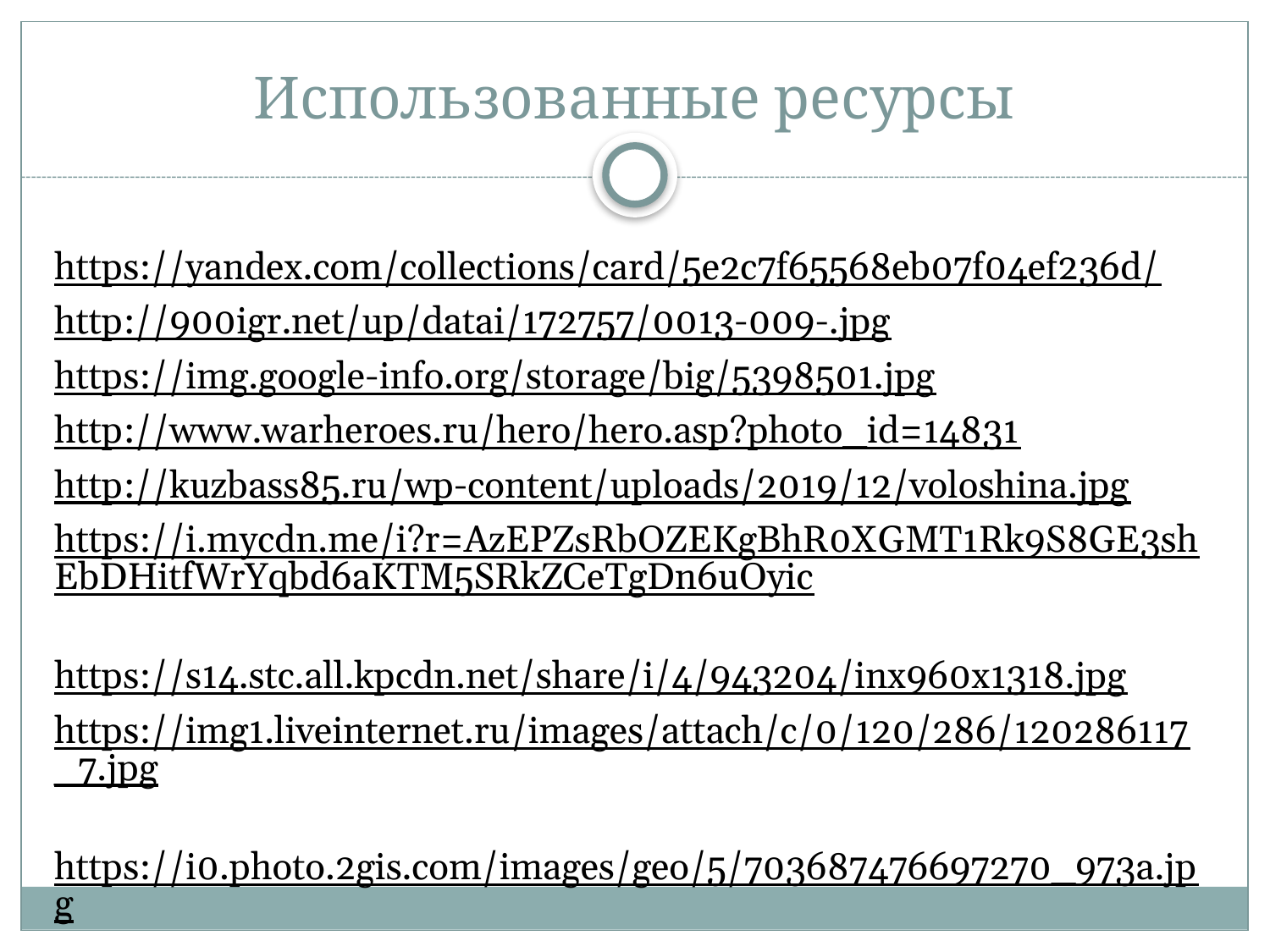

# Использованные ресурсы
https://yandex.com/collections/card/5e2c7f65568eb07f04ef236d/
http://900igr.net/up/datai/172757/0013-009-.jpg
https://img.google-info.org/storage/big/5398501.jpg
http://www.warheroes.ru/hero/hero.asp?photo_id=14831
http://kuzbass85.ru/wp-content/uploads/2019/12/voloshina.jpg
https://i.mycdn.me/i?r=AzEPZsRbOZEKgBhR0XGMT1Rk9S8GE3shEbDHitfWrYqbd6aKTM5SRkZCeTgDn6uOyic
https://s14.stc.all.kpcdn.net/share/i/4/943204/inx960x1318.jpg
https://img1.liveinternet.ru/images/attach/c/0/120/286/120286117_7.jpg
https://i0.photo.2gis.com/images/geo/5/703687476697270_973a.jpg